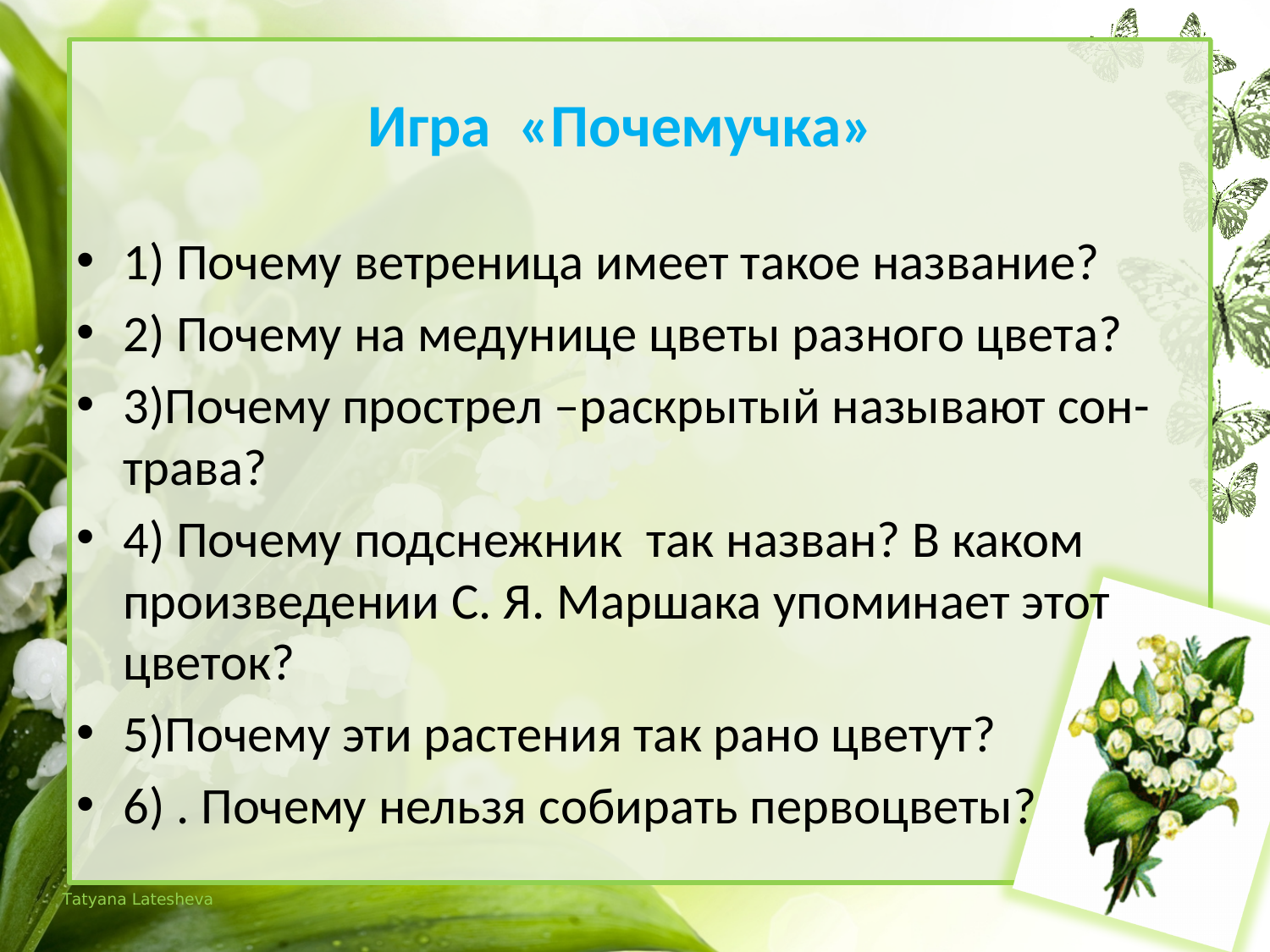

# Игра  «Почемучка»
1) Почему ветреница имеет такое название?
2) Почему на медунице цветы разного цвета?
3)Почему прострел –раскрытый называют сон-трава?
4) Почему подснежник  так назван? В каком произведении С. Я. Маршака упоминает этот цветок?
5)Почему эти растения так рано цветут?
6) . Почему нельзя собирать первоцветы?